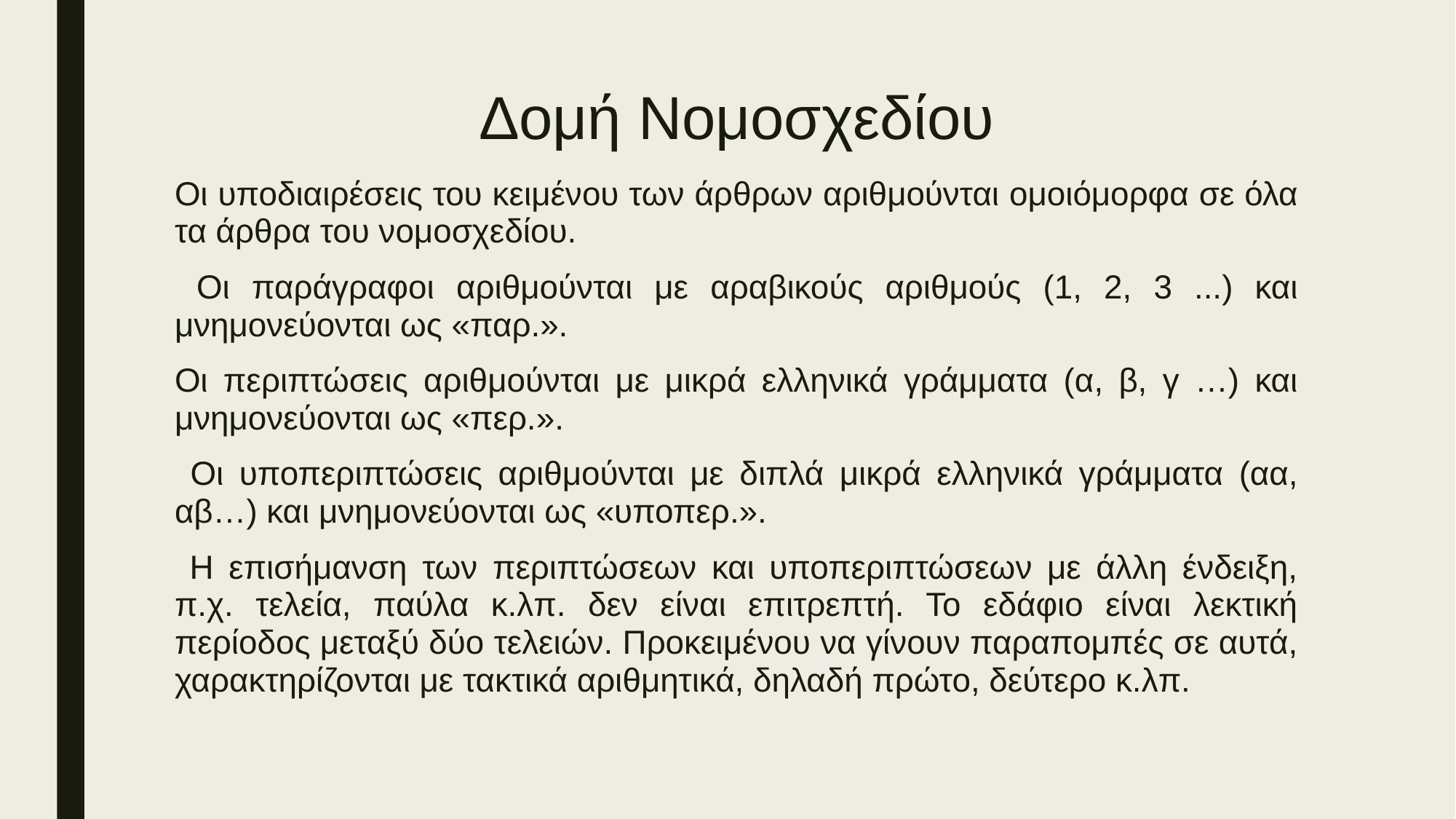

# Δομή Νομοσχεδίου
Οι υποδιαιρέσεις του κειμένου των άρθρων αριθμούνται ομοιόμορφα σε όλα τα άρθρα του νομοσχεδίου.
 Οι παράγραφοι αριθμούνται με αραβικούς αριθμούς (1, 2, 3 ...) και μνημονεύονται ως «παρ.».
Οι περιπτώσεις αριθμούνται με μικρά ελληνικά γράμματα (α, β, γ …) και μνημονεύονται ως «περ.».
 Οι υποπεριπτώσεις αριθμούνται με διπλά μικρά ελληνικά γράμματα (αα, αβ…) και μνημονεύονται ως «υποπερ.».
 Η επισήμανση των περιπτώσεων και υποπεριπτώσεων με άλλη ένδειξη, π.χ. τελεία, παύλα κ.λπ. δεν είναι επιτρεπτή. Το εδάφιο είναι λεκτική περίοδος μεταξύ δύο τελειών. Προκειμένου να γίνουν παραπομπές σε αυτά, χαρακτηρίζονται με τακτικά αριθμητικά, δηλαδή πρώτο, δεύτερο κ.λπ.